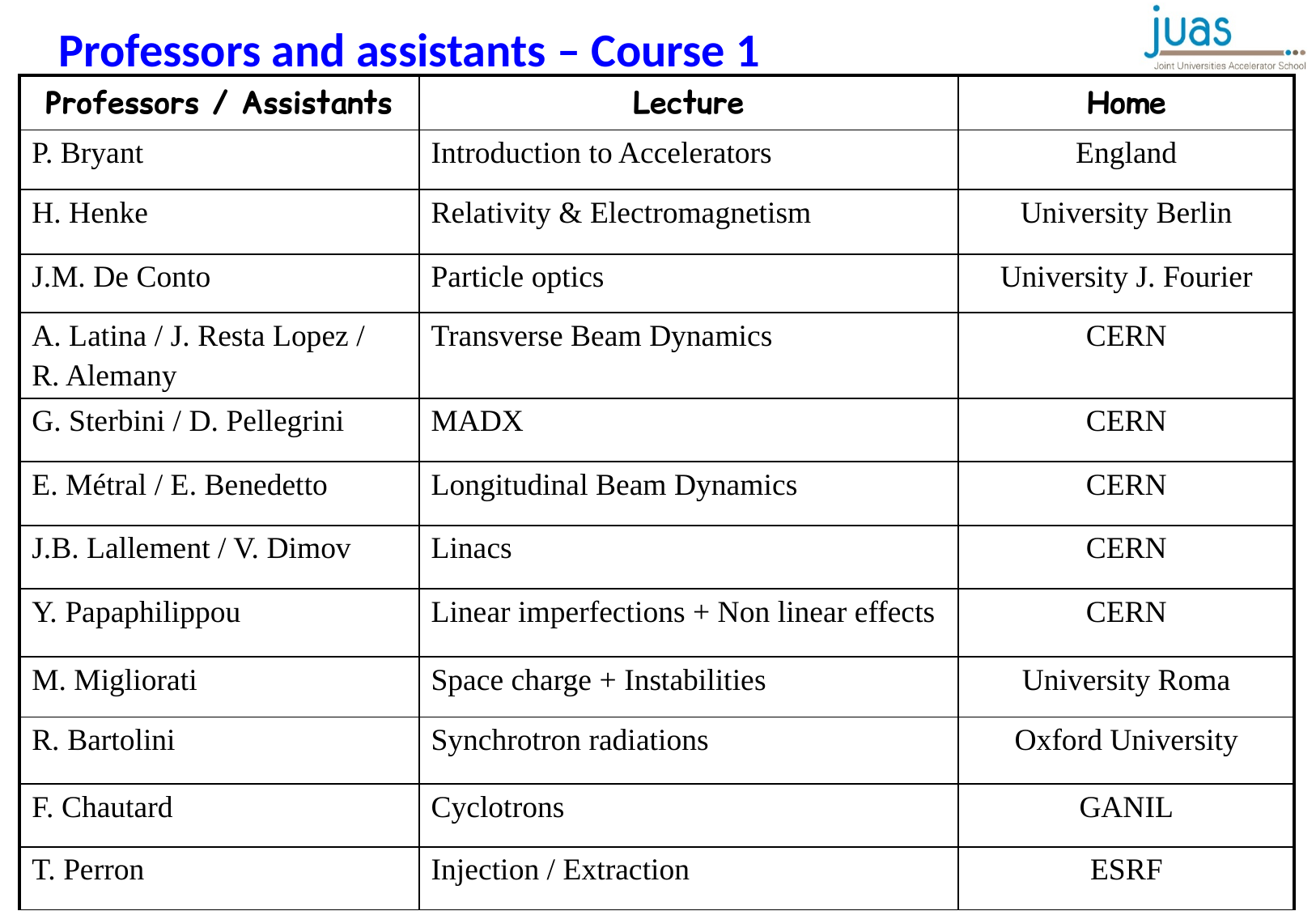

Professors and assistants – Course 1
| Professors / Assistants | Lecture | Home |
| --- | --- | --- |
| P. Bryant | Introduction to Accelerators | England |
| H. Henke | Relativity & Electromagnetism | University Berlin |
| J.M. De Conto | Particle optics | University J. Fourier |
| A. Latina / J. Resta Lopez / R. Alemany | Transverse Beam Dynamics | CERN |
| G. Sterbini / D. Pellegrini | MADX | CERN |
| E. Métral / E. Benedetto | Longitudinal Beam Dynamics | CERN |
| J.B. Lallement / V. Dimov | Linacs | CERN |
| Y. Papaphilippou | Linear imperfections + Non linear effects | CERN |
| M. Migliorati | Space charge + Instabilities | University Roma |
| R. Bartolini | Synchrotron radiations | Oxford University |
| F. Chautard | Cyclotrons | GANIL |
| T. Perron | Injection / Extraction | ESRF |